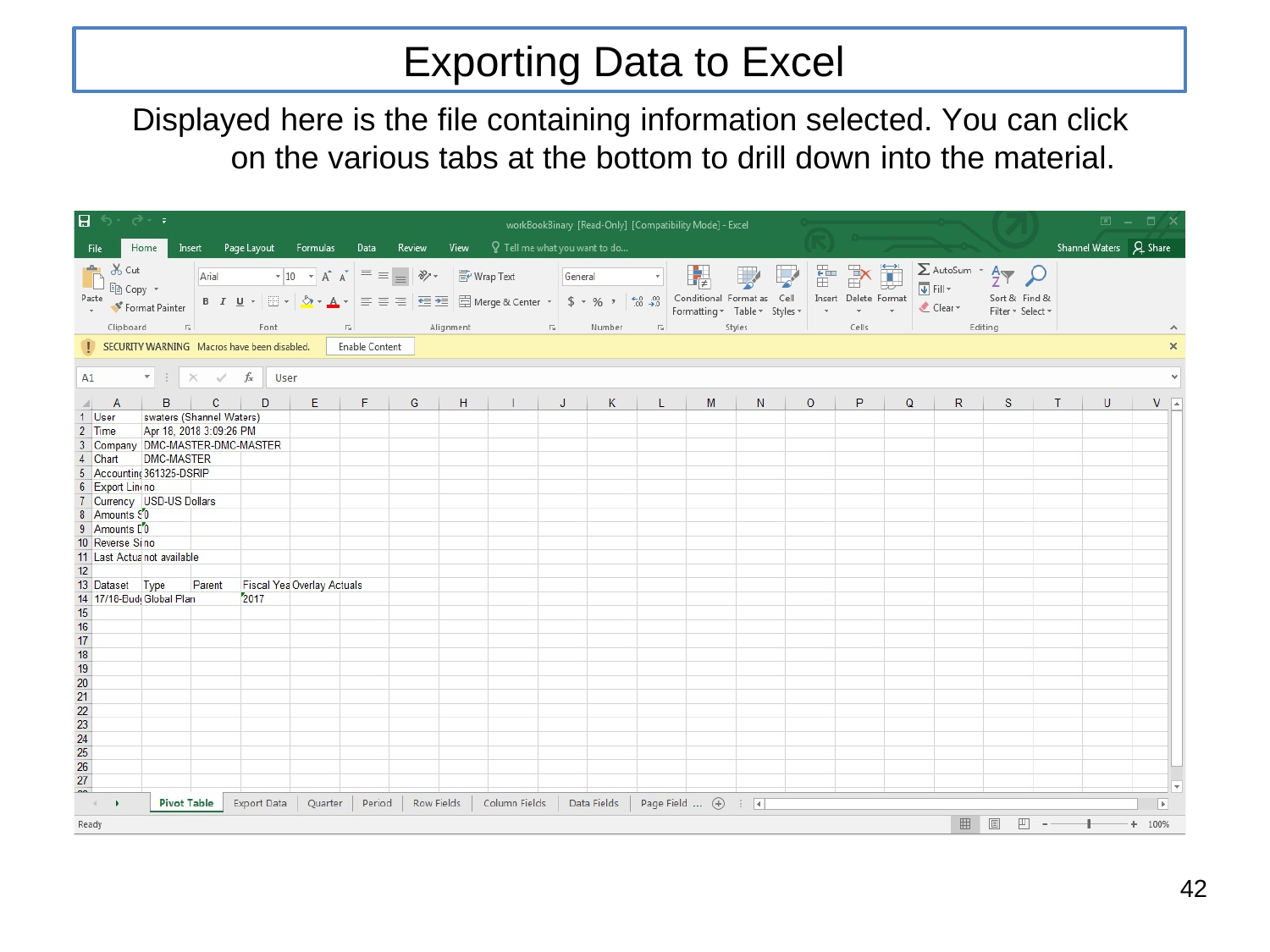

Exporting Data to Excel
Displayed here is the file containing information selected. You can click on the various tabs at the bottom to drill down into the material.

42